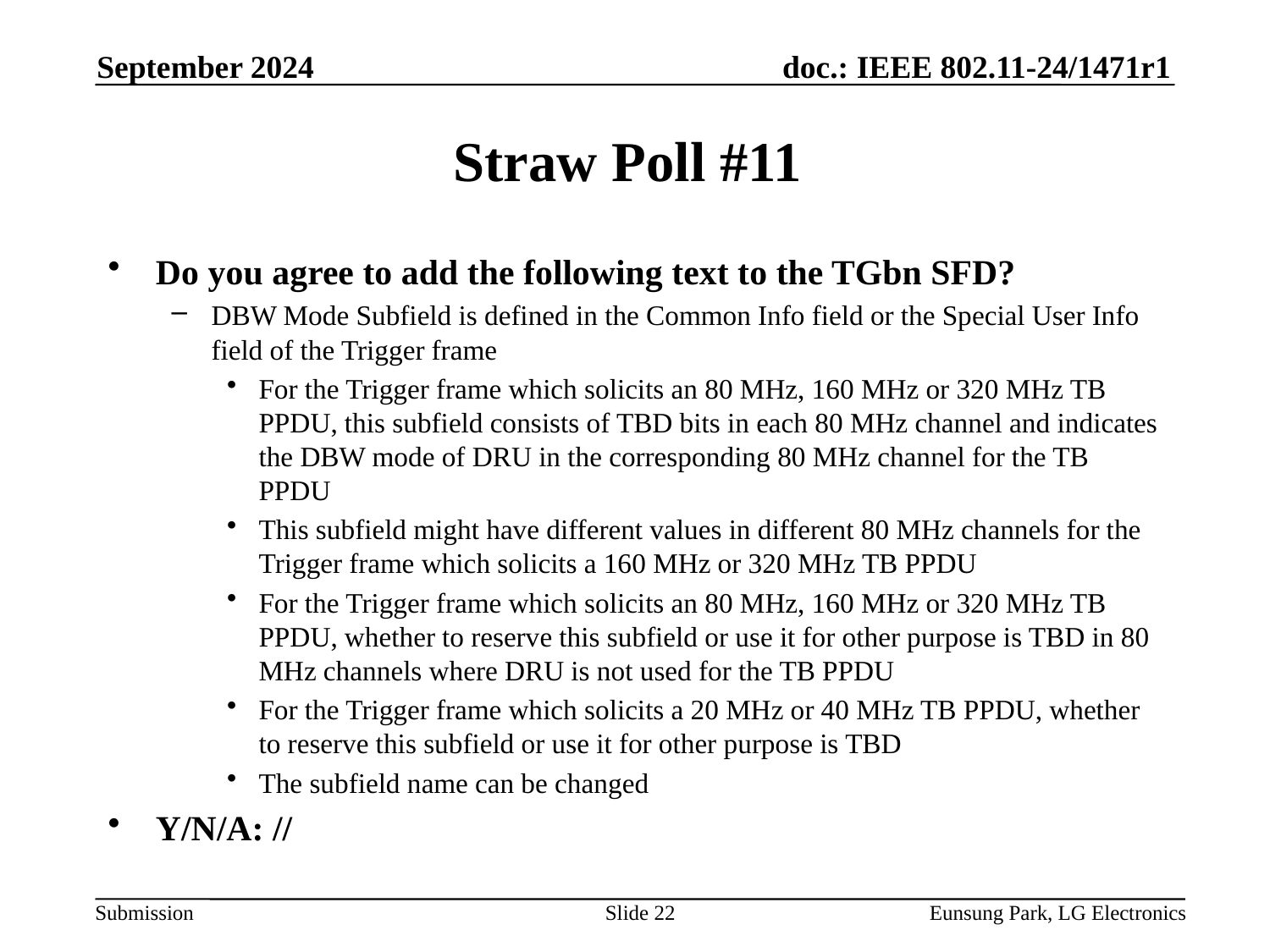

September 2024
# Straw Poll #11
Do you agree to add the following text to the TGbn SFD?
DBW Mode Subfield is defined in the Common Info field or the Special User Info field of the Trigger frame
For the Trigger frame which solicits an 80 MHz, 160 MHz or 320 MHz TB PPDU, this subfield consists of TBD bits in each 80 MHz channel and indicates the DBW mode of DRU in the corresponding 80 MHz channel for the TB PPDU
This subfield might have different values in different 80 MHz channels for the Trigger frame which solicits a 160 MHz or 320 MHz TB PPDU
For the Trigger frame which solicits an 80 MHz, 160 MHz or 320 MHz TB PPDU, whether to reserve this subfield or use it for other purpose is TBD in 80 MHz channels where DRU is not used for the TB PPDU
For the Trigger frame which solicits a 20 MHz or 40 MHz TB PPDU, whether to reserve this subfield or use it for other purpose is TBD
The subfield name can be changed
Y/N/A: //
Slide 22
Eunsung Park, LG Electronics